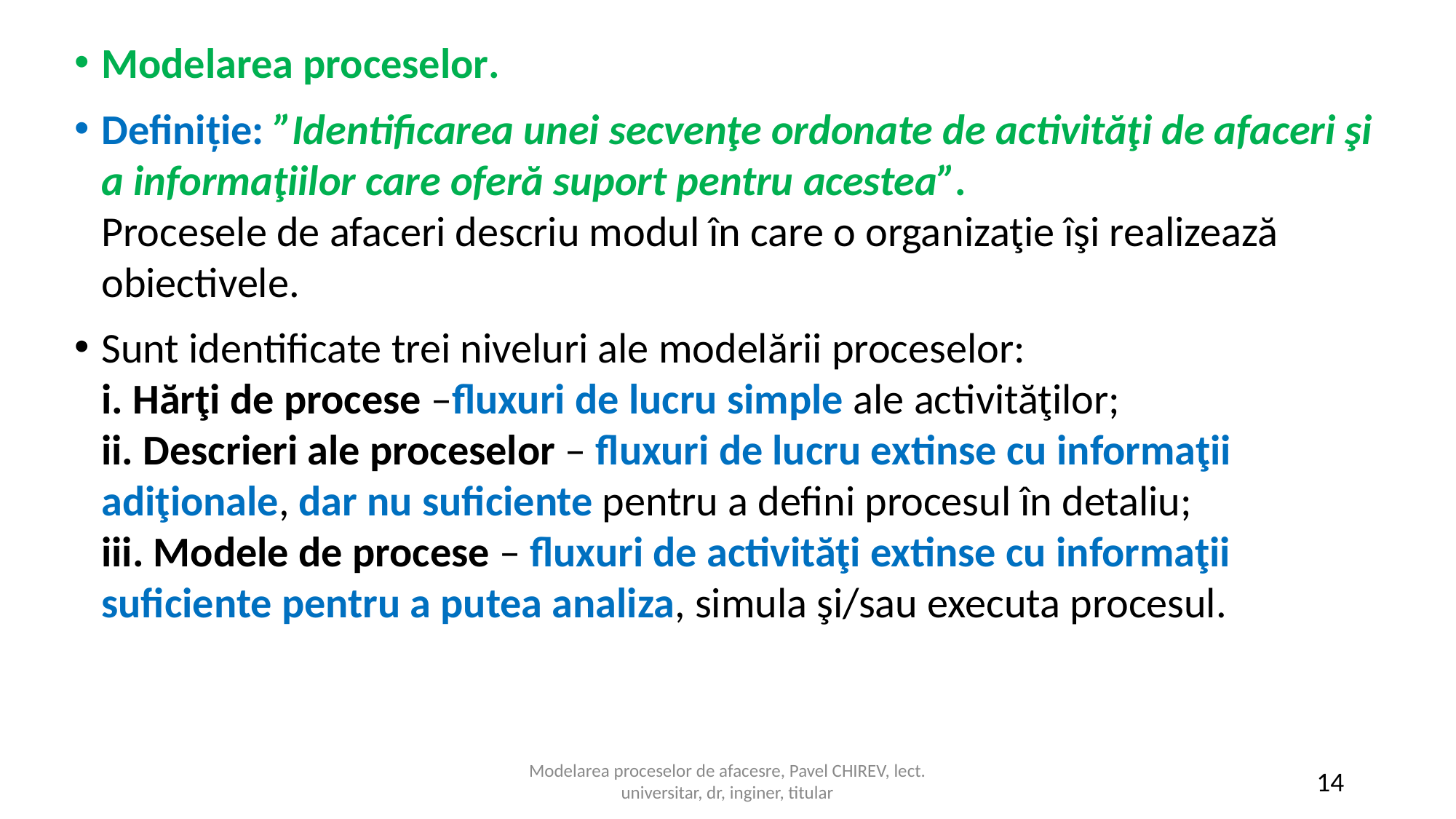

Modelarea proceselor.
Definiție: ”Identificarea unei secvenţe ordonate de activităţi de afaceri şi a informaţiilor care oferă suport pentru acestea”.                                 Procesele de afaceri descriu modul în care o organizaţie îşi realizează obiectivele.
Sunt identificate trei niveluri ale modelării proceselor:
i. Hărţi de procese –fluxuri de lucru simple ale activităţilor;
ii. Descrieri ale proceselor – fluxuri de lucru extinse cu informaţii adiţionale, dar nu suficiente pentru a defini procesul în detaliu;
iii. Modele de procese – fluxuri de activităţi extinse cu informaţii suficiente pentru a putea analiza, simula şi/sau executa procesul.
Modelarea proceselor de afacesre, Pavel CHIREV, lect. universitar, dr, inginer, titular
14